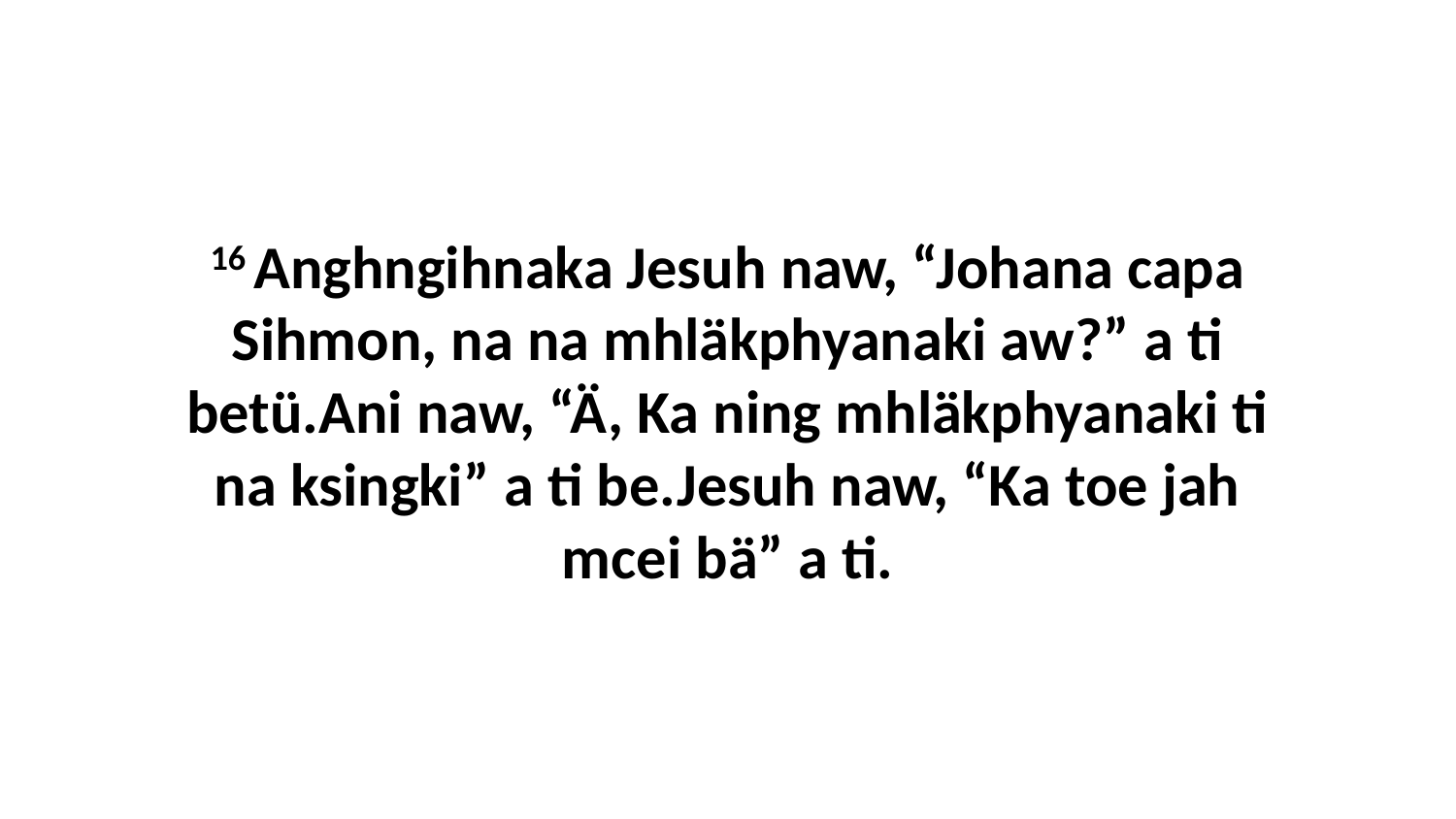

16 Anghngihnaka Jesuh naw, “Johana capa Sihmon, na na mhläkphyanaki aw?” a ti betü.Ani naw, “Ä, Ka ning mhläkphyanaki ti na ksingki” a ti be.Jesuh naw, “Ka toe jah mcei bä” a ti.